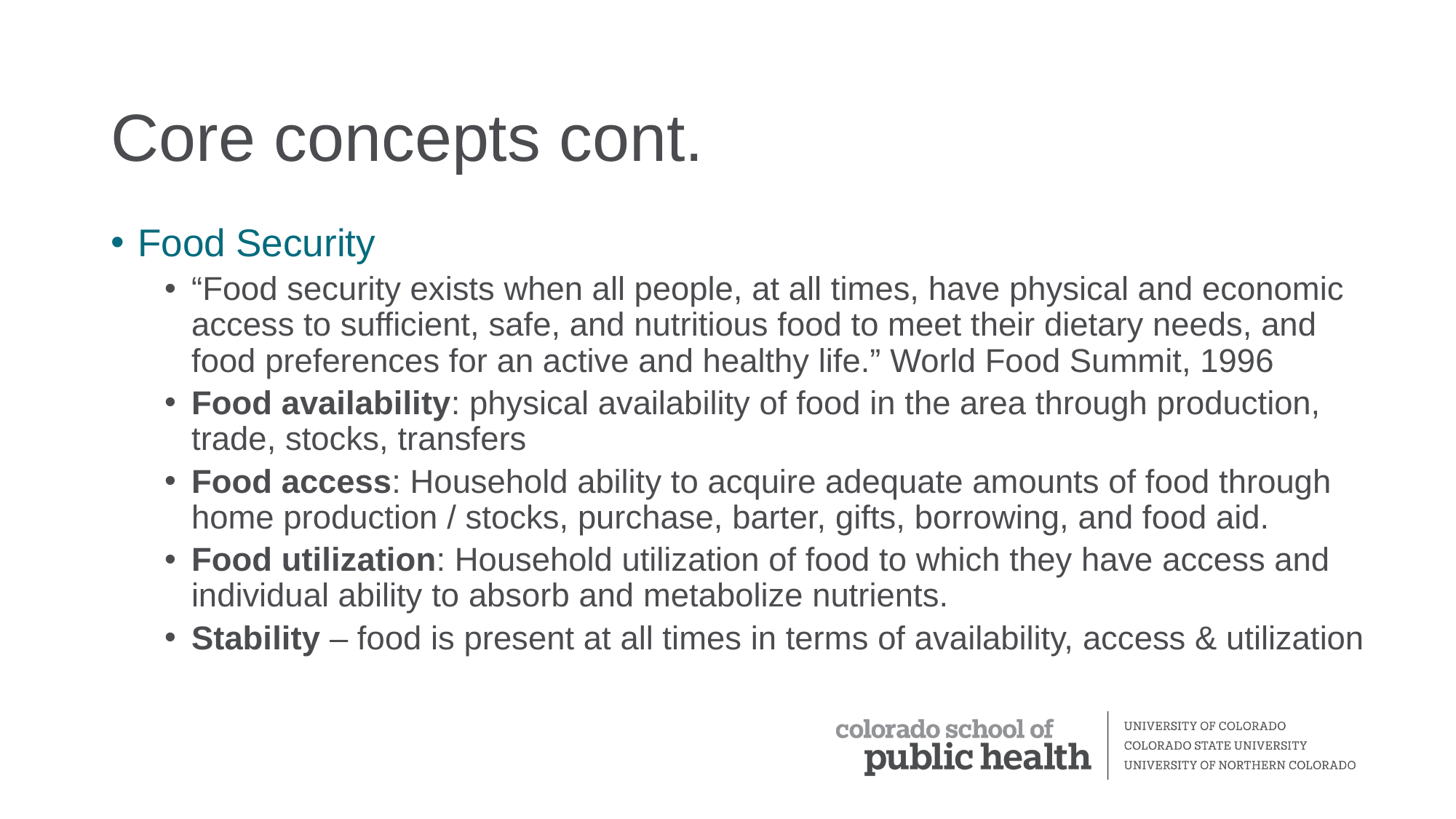

# Core concepts cont.
Food Security
“Food security exists when all people, at all times, have physical and economic access to sufficient, safe, and nutritious food to meet their dietary needs, and food preferences for an active and healthy life.” World Food Summit, 1996
Food availability: physical availability of food in the area through production, trade, stocks, transfers
Food access: Household ability to acquire adequate amounts of food through home production / stocks, purchase, barter, gifts, borrowing, and food aid.
Food utilization: Household utilization of food to which they have access and individual ability to absorb and metabolize nutrients.
Stability – food is present at all times in terms of availability, access & utilization